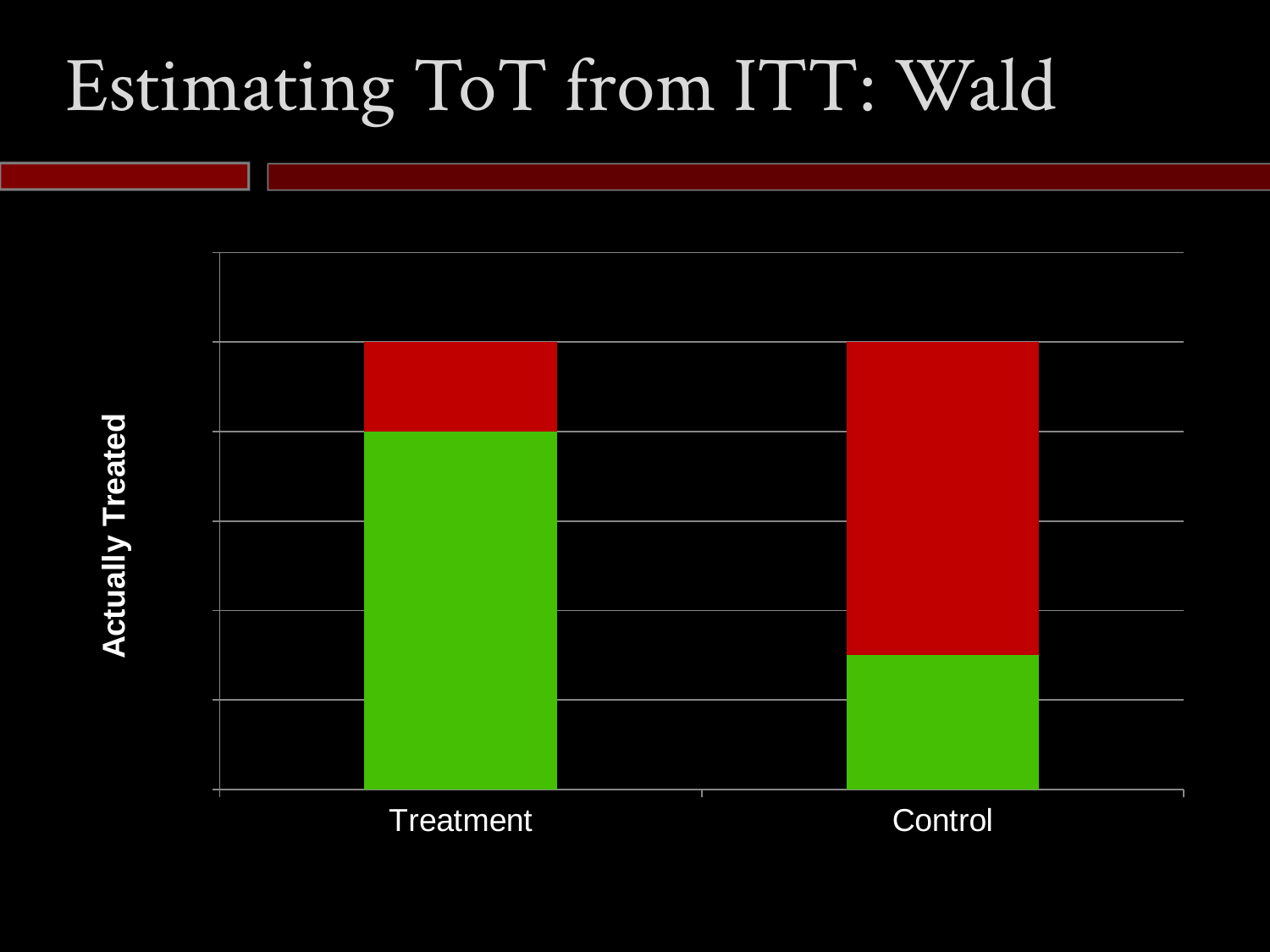

# Estimating ToT from ITT: Wald

### Chart

| Category | Column1 | Column2 | Column3 |
|---|---|---|---|
| Treatment | 0.3 | 0.5 | 0.2 |
| Control | 0.3 | 0.5 | 0.2 |